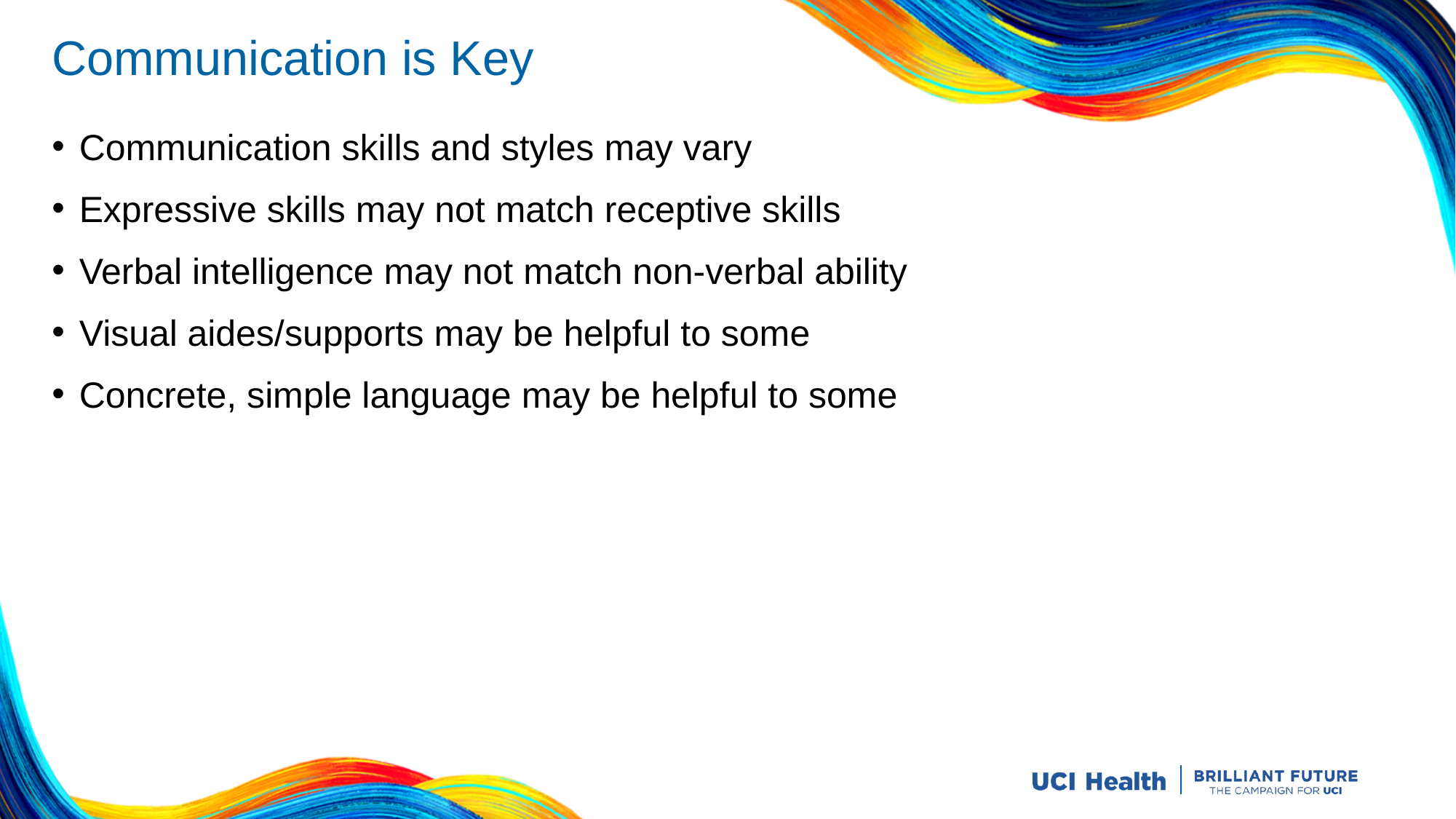

# Communication is Key
Communication skills and styles may vary
Expressive skills may not match receptive skills
Verbal intelligence may not match non-verbal ability
Visual aides/supports may be helpful to some
Concrete, simple language may be helpful to some